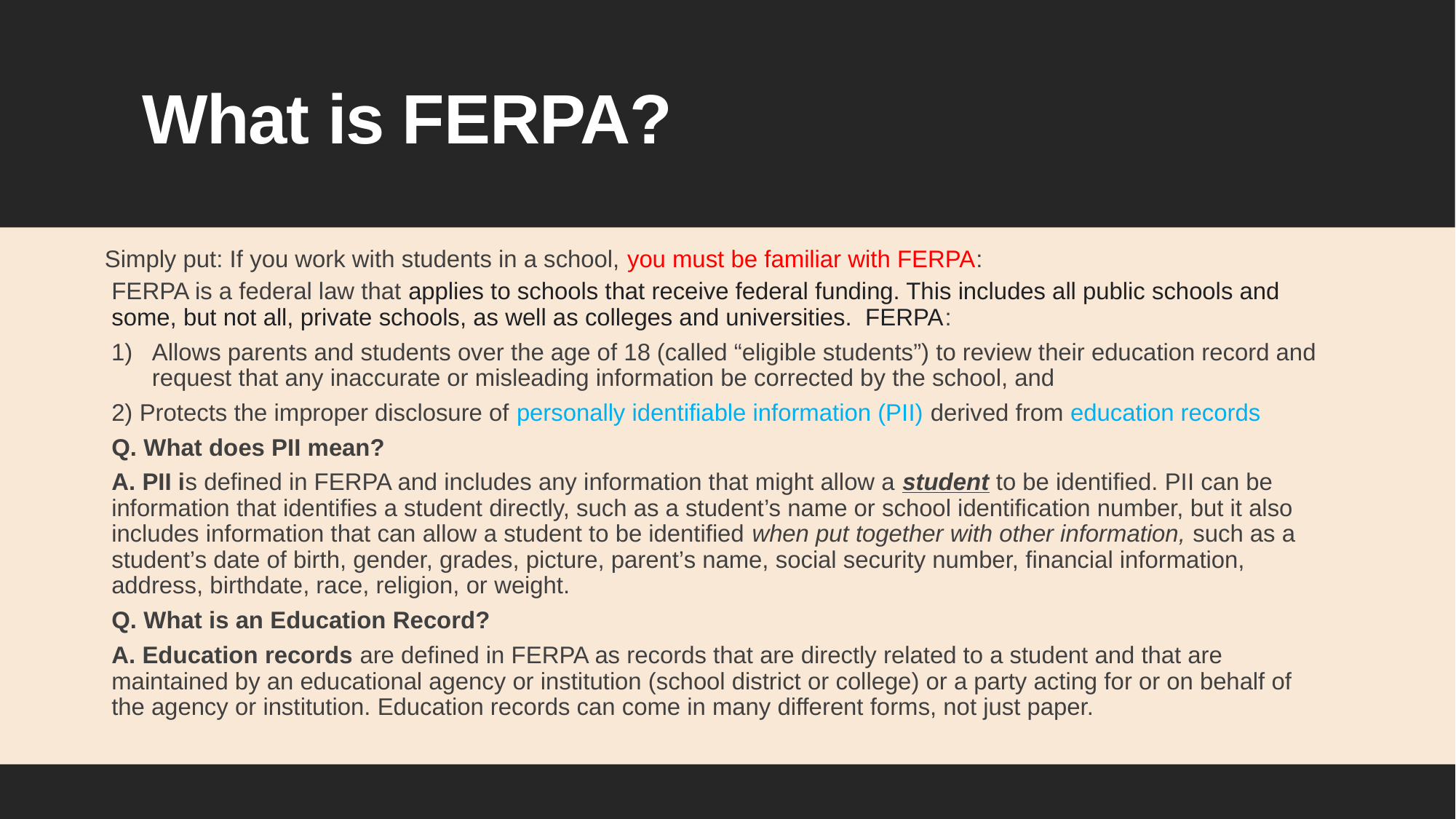

# What is FERPA?
 Simply put: If you work with students in a school, you must be familiar with FERPA:
FERPA is a federal law that applies to schools that receive federal funding. This includes all public schools and some, but not all, private schools, as well as colleges and universities.  FERPA:
Allows parents and students over the age of 18 (called “eligible students”) to review their education record and request that any inaccurate or misleading information be corrected by the school, and
2) Protects the improper disclosure of personally identifiable information (PII) derived from education records
Q. What does PII mean?
A. PII is defined in FERPA and includes any information that might allow a student to be identified. PII can be information that identifies a student directly, such as a student’s name or school identification number, but it also includes information that can allow a student to be identified when put together with other information, such as a student’s date of birth, gender, grades, picture, parent’s name, social security number, financial information, address, birthdate, race, religion, or weight.
Q. What is an Education Record?
A. Education records are defined in FERPA as records that are directly related to a student and that are maintained by an educational agency or institution (school district or college) or a party acting for or on behalf of the agency or institution. Education records can come in many different forms, not just paper.